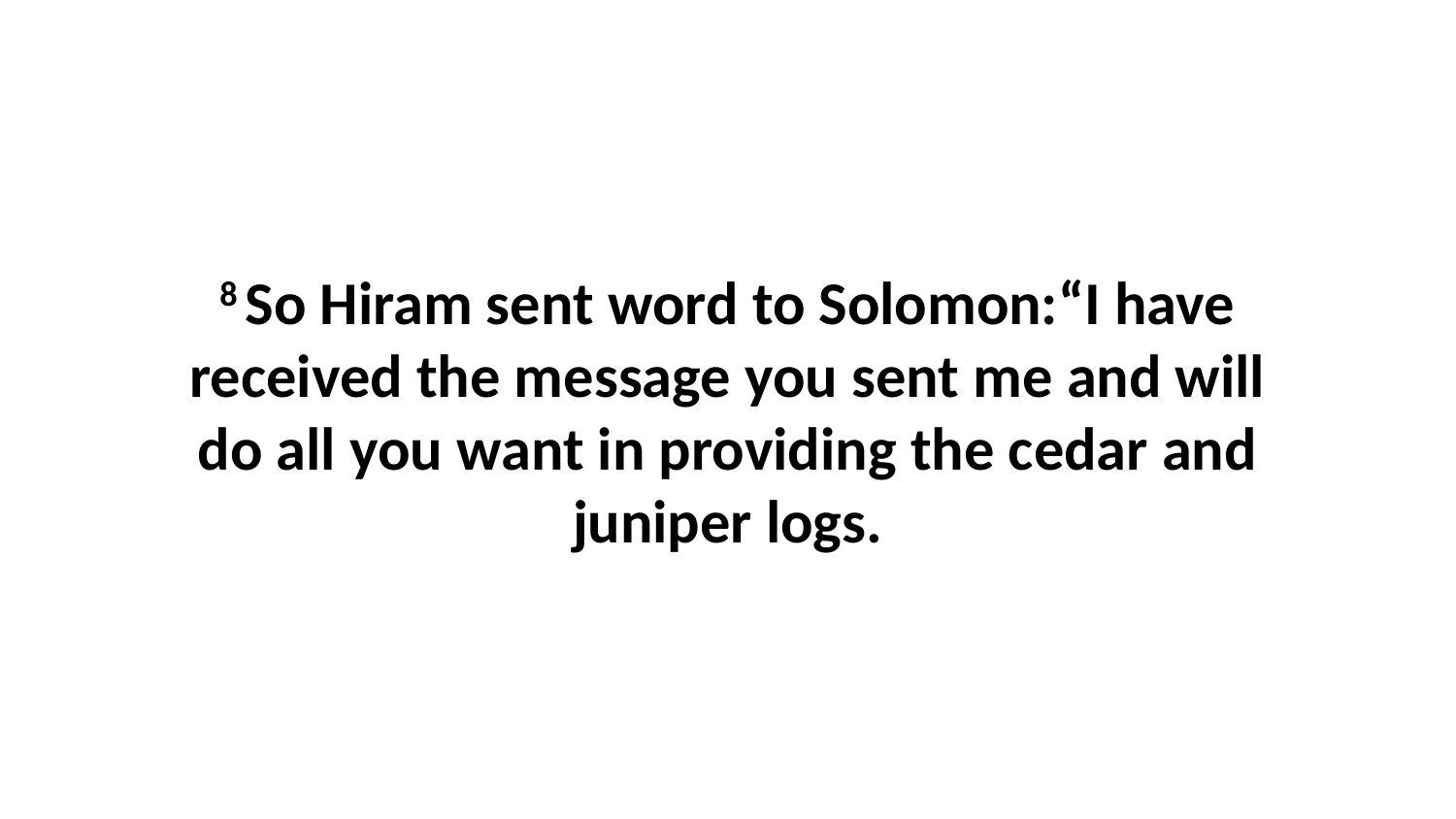

8 So Hiram sent word to Solomon:“I have received the message you sent me and will do all you want in providing the cedar and juniper logs.